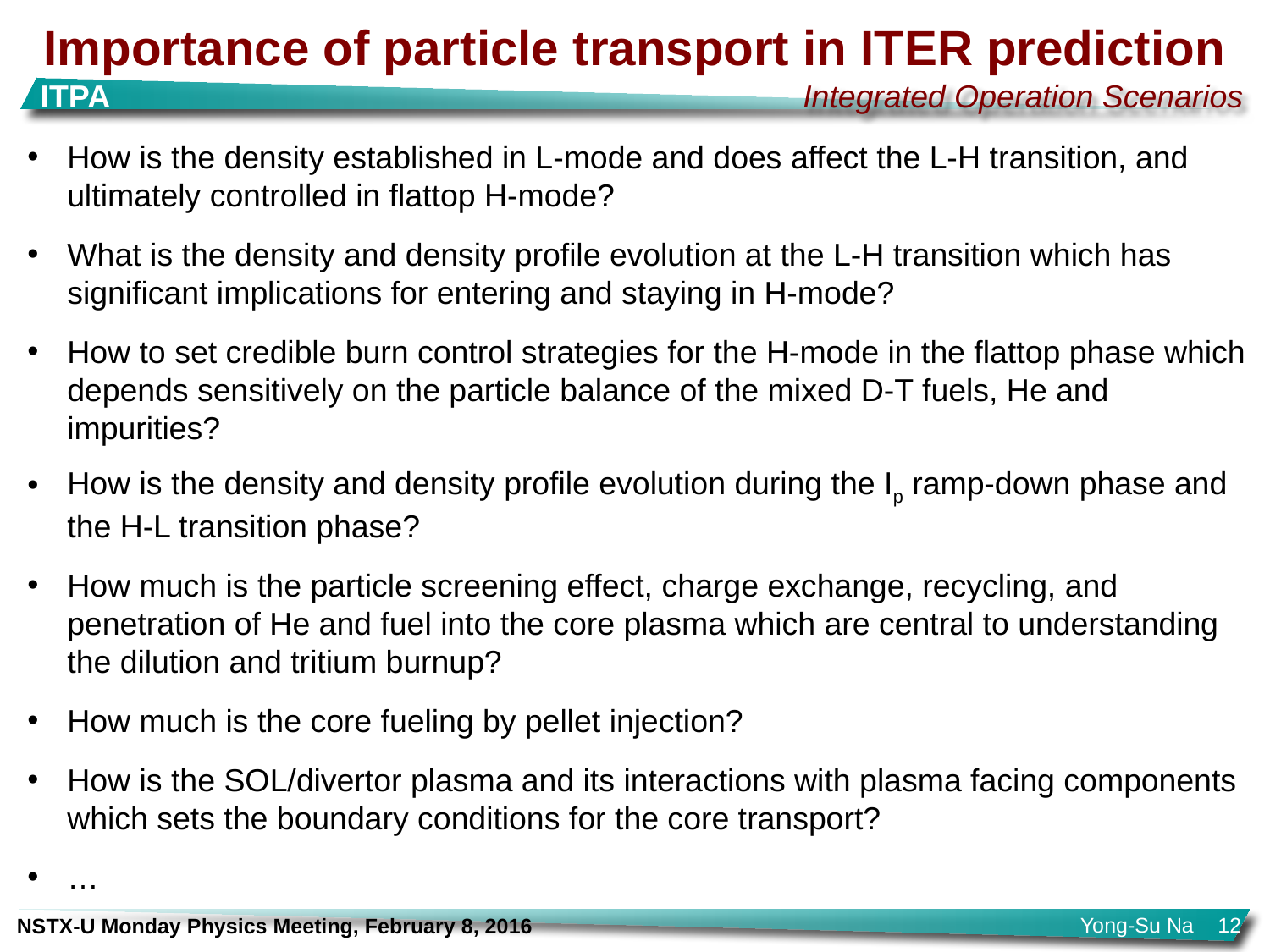

# Importance of particle transport in ITER prediction
How is the density established in L-mode and does affect the L-H transition, and ultimately controlled in flattop H-mode?

What is the density and density profile evolution at the L-H transition which has significant implications for entering and staying in H-mode?

How to set credible burn control strategies for the H-mode in the flattop phase which depends sensitively on the particle balance of the mixed D-T fuels, He and impurities?

How is the density and density profile evolution during the Ip ramp-down phase and the H-L transition phase?

How much is the particle screening effect, charge exchange, recycling, and penetration of He and fuel into the core plasma which are central to understanding the dilution and tritium burnup?

How much is the core fueling by pellet injection?

How is the SOL/divertor plasma and its interactions with plasma facing components which sets the boundary conditions for the core transport?
…